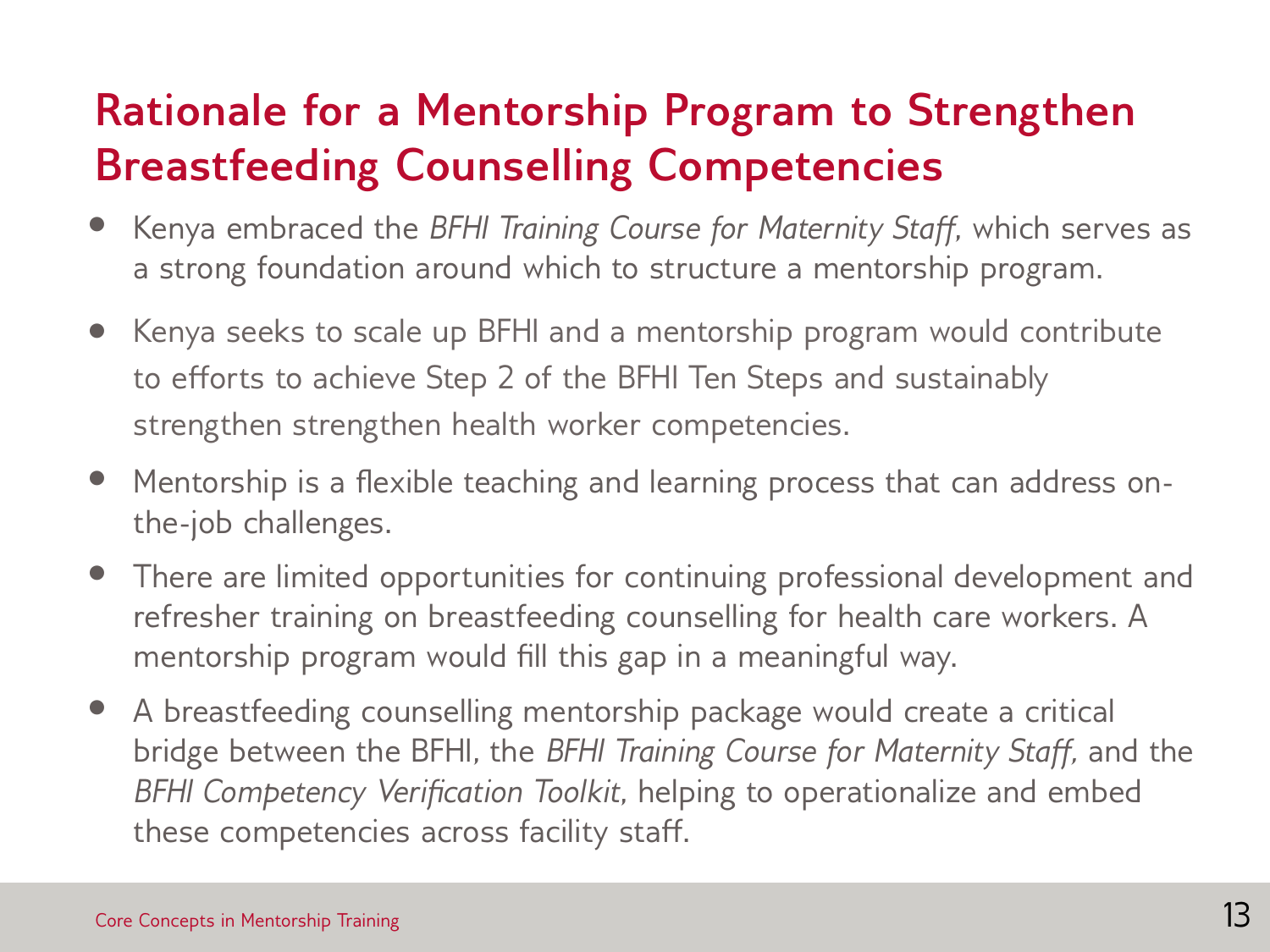

# Rationale for a Mentorship Program to Strengthen Breastfeeding Counselling Competencies
Kenya embraced the BFHI Training Course for Maternity Staff, which serves as a strong foundation around which to structure a mentorship program.
Kenya seeks to scale up BFHI and a mentorship program would contribute to efforts to achieve Step 2 of the BFHI Ten Steps and sustainably strengthen strengthen health worker competencies.
Mentorship is a flexible teaching and learning process that can address on-the-job challenges.
There are limited opportunities for continuing professional development and refresher training on breastfeeding counselling for health care workers. A mentorship program would fill this gap in a meaningful way.
A breastfeeding counselling mentorship package would create a critical bridge between the BFHI, the BFHI Training Course for Maternity Staff, and the BFHI Competency Verification Toolkit, helping to operationalize and embed these competencies across facility staff.
13